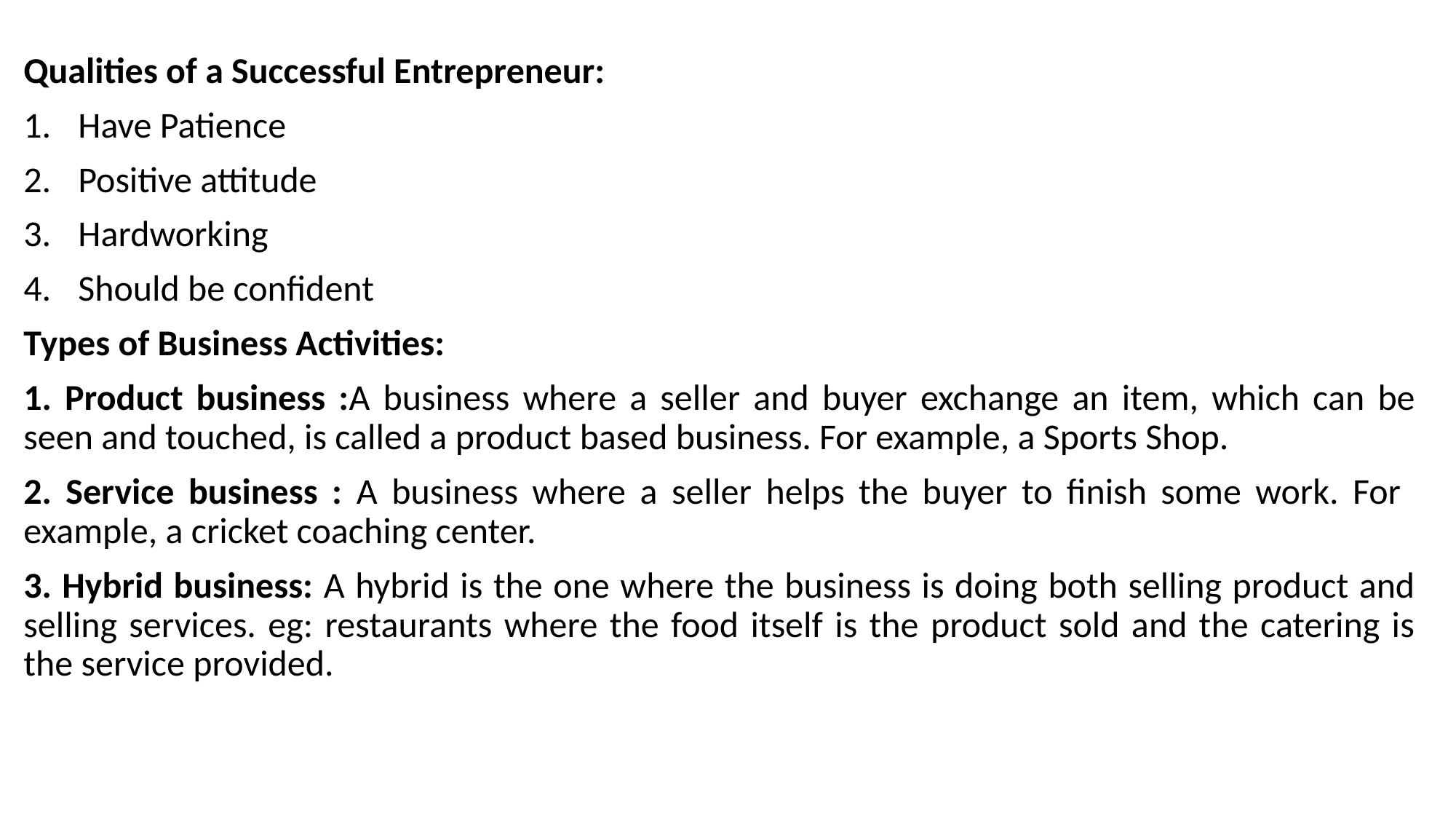

Qualities of a Successful Entrepreneur:
Have Patience
Positive attitude
Hardworking
Should be confident
Types of Business Activities:
1. Product business :A business where a seller and buyer exchange an item, which can be seen and touched, is called a product based business. For example, a Sports Shop.
2. Service business : A business where a seller helps the buyer to finish some work. For  example, a cricket coaching center.
3. Hybrid business: A hybrid is the one where the business is doing both selling product and selling services. eg: restaurants where the food itself is the product sold and the catering is the service provided.